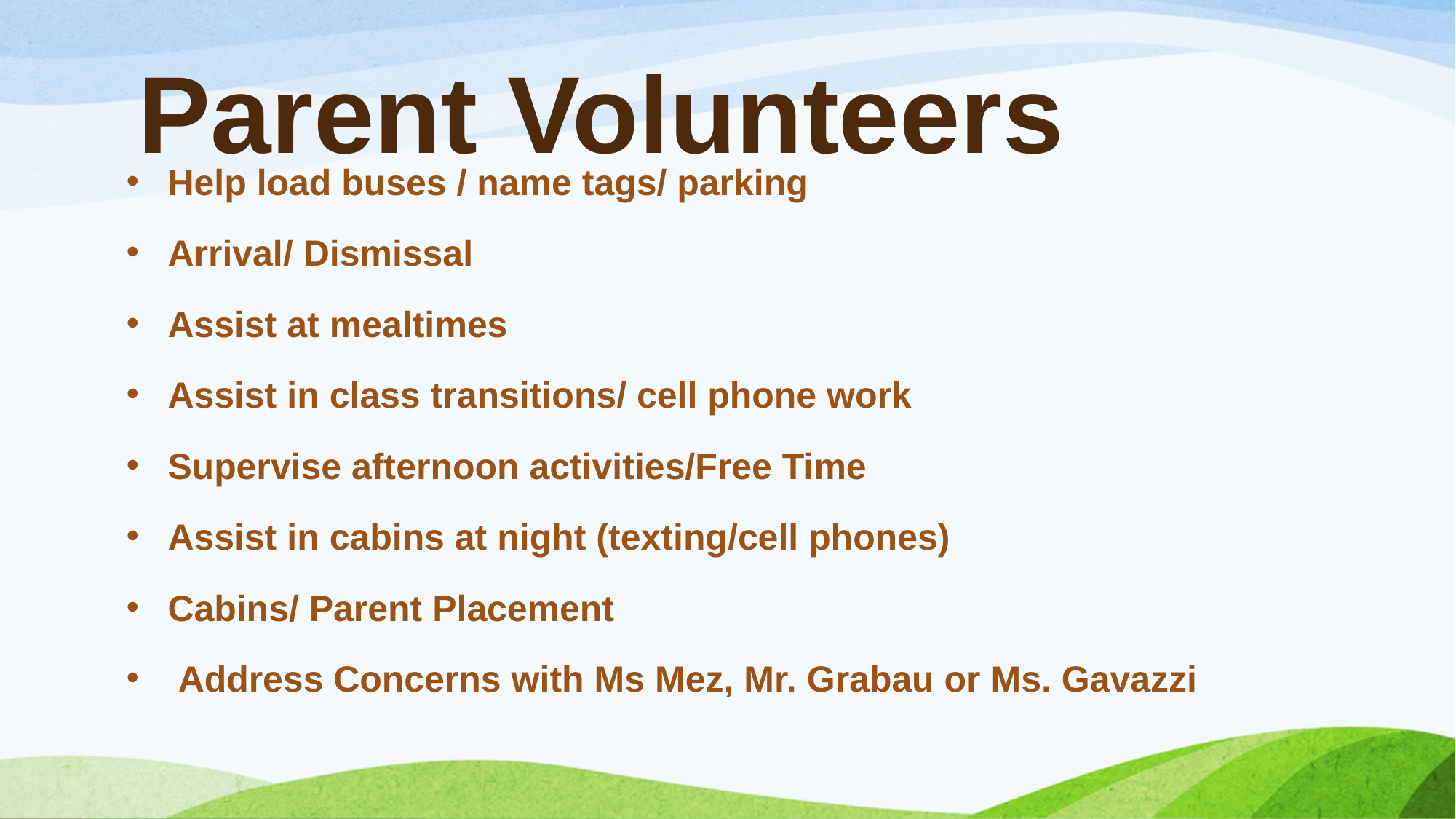

# Parent Volunteers
Help load buses / name tags/ parking
Arrival/ Dismissal
Assist at mealtimes
Assist in class transitions/ cell phone work
Supervise afternoon activities/Free Time
Assist in cabins at night (texting/cell phones)
Cabins/ Parent Placement
 Address Concerns with Ms Mez, Mr. Grabau or Ms. Gavazzi